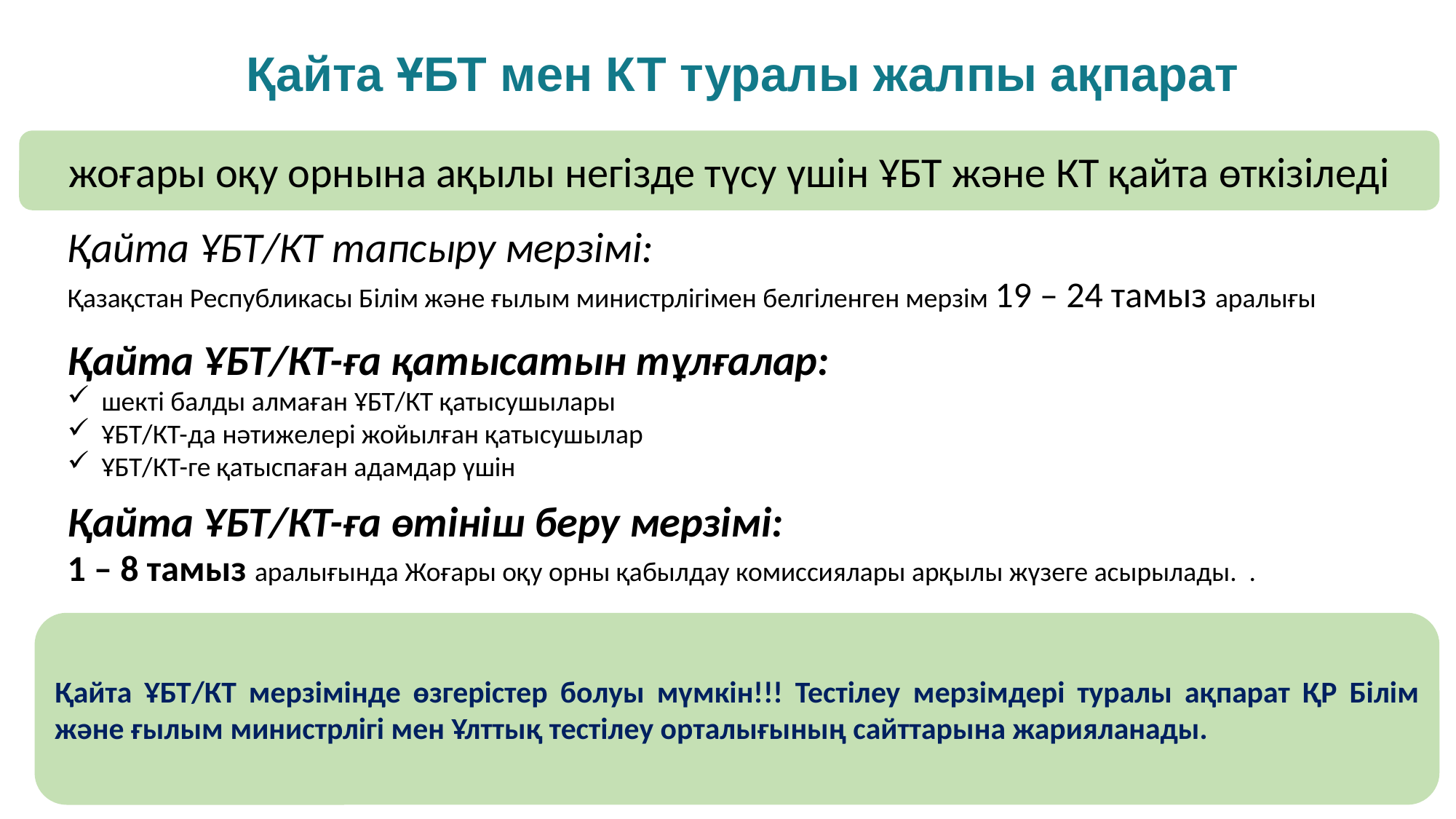

Қайта ҰБТ мен КТ туралы жалпы ақпарат
жоғары оқу орнына ақылы негізде түсу үшін ҰБТ және КТ қайта өткізіледі
Қайта ҰБТ/КТ тапсыру мерзімі:
Қазақстан Республикасы Білім және ғылым министрлігімен белгіленген мерзім 19 – 24 тамыз аралығы
Қайта ҰБТ/КТ-ға қатысатын тұлғалар:
шекті балды алмаған ҰБТ/КТ қатысушылары
ҰБТ/КТ-да нәтижелері жойылған қатысушылар
ҰБТ/КТ-ге қатыспаған адамдар үшін
Қайта ҰБТ/КТ-ға өтініш беру мерзімі:
1 – 8 тамыз аралығында Жоғары оқу орны қабылдау комиссиялары арқылы жүзеге асырылады.  .

Қайта ҰБТ/КТ мерзімінде өзгерістер болуы мүмкін!!! Тестілеу мерзімдері туралы ақпарат ҚР Білім және ғылым министрлігі мен Ұлттық тестілеу орталығының сайттарына жарияланады.